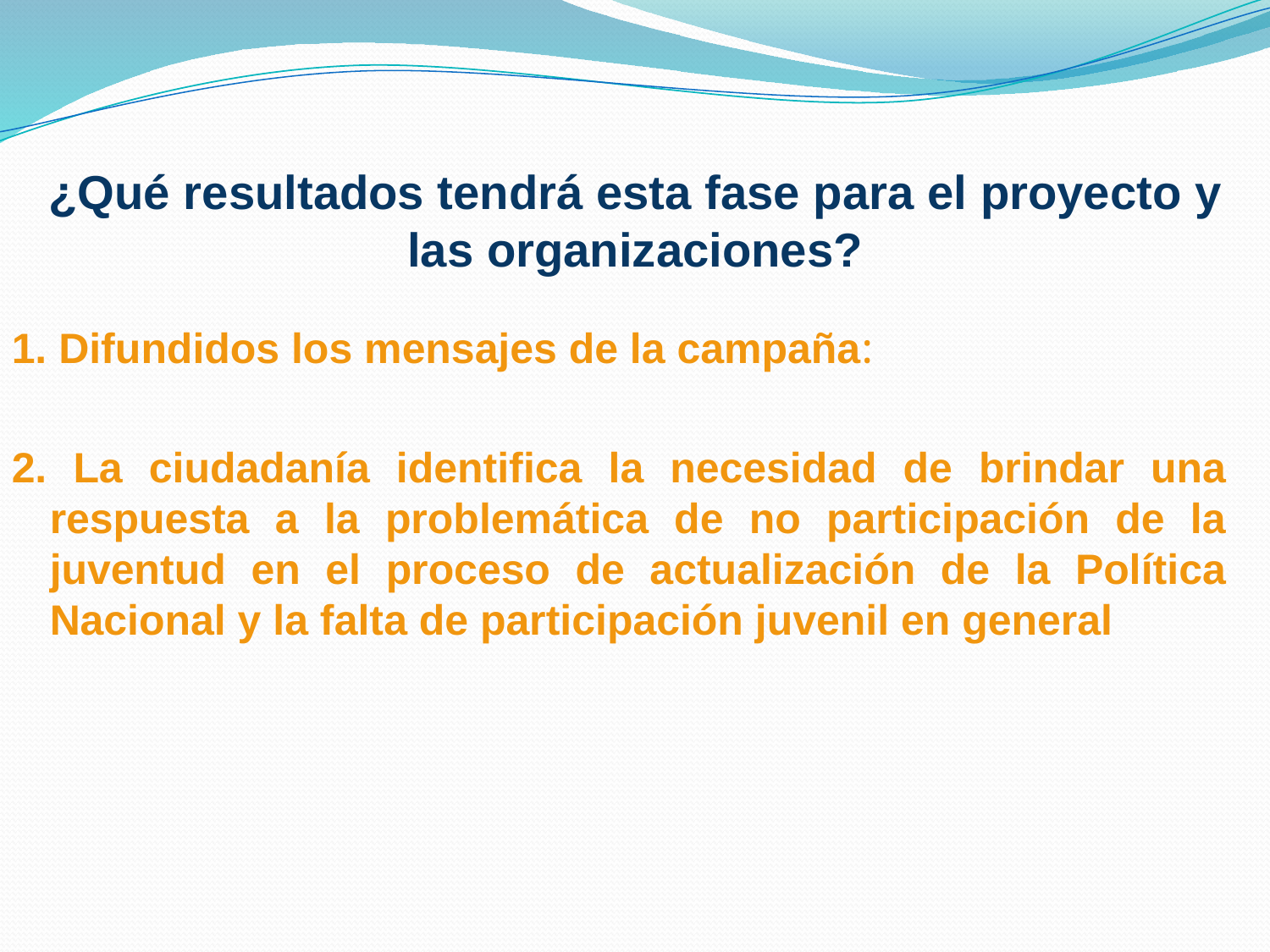

# ¿Qué resultados tendrá esta fase para el proyecto y las organizaciones?

1. Difundidos los mensajes de la campaña:

2. La ciudadanía identifica la necesidad de brindar una respuesta a la problemática de no participación de la juventud en el proceso de actualización de la Política Nacional y la falta de participación juvenil en general